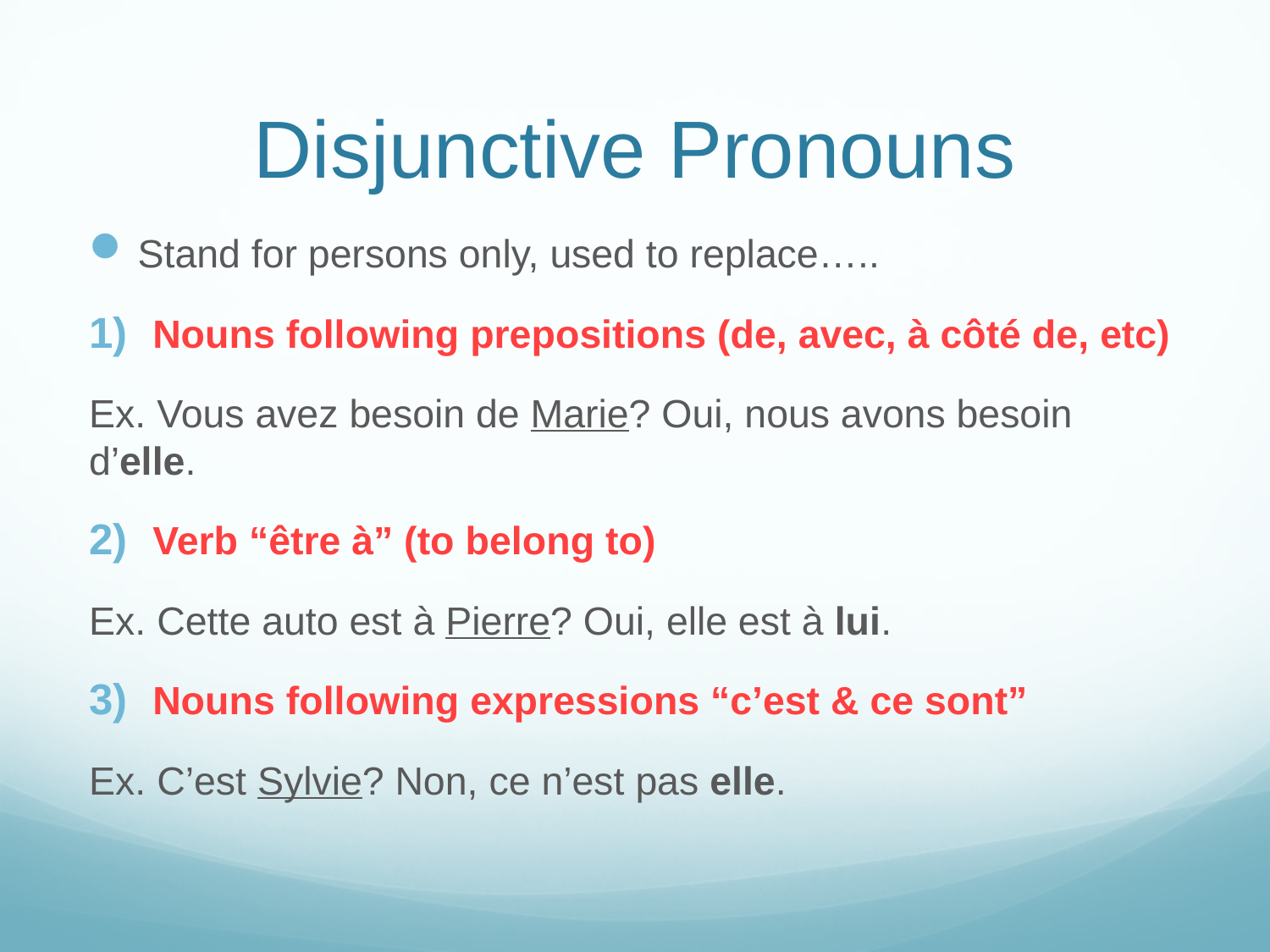

# Disjunctive Pronouns
Stand for persons only, used to replace…..
Nouns following prepositions (de, avec, à côté de, etc)
Ex. Vous avez besoin de Marie? Oui, nous avons besoin d’elle.
Verb “être à” (to belong to)
Ex. Cette auto est à Pierre? Oui, elle est à lui.
Nouns following expressions “c’est & ce sont”
Ex. C’est Sylvie? Non, ce n’est pas elle.